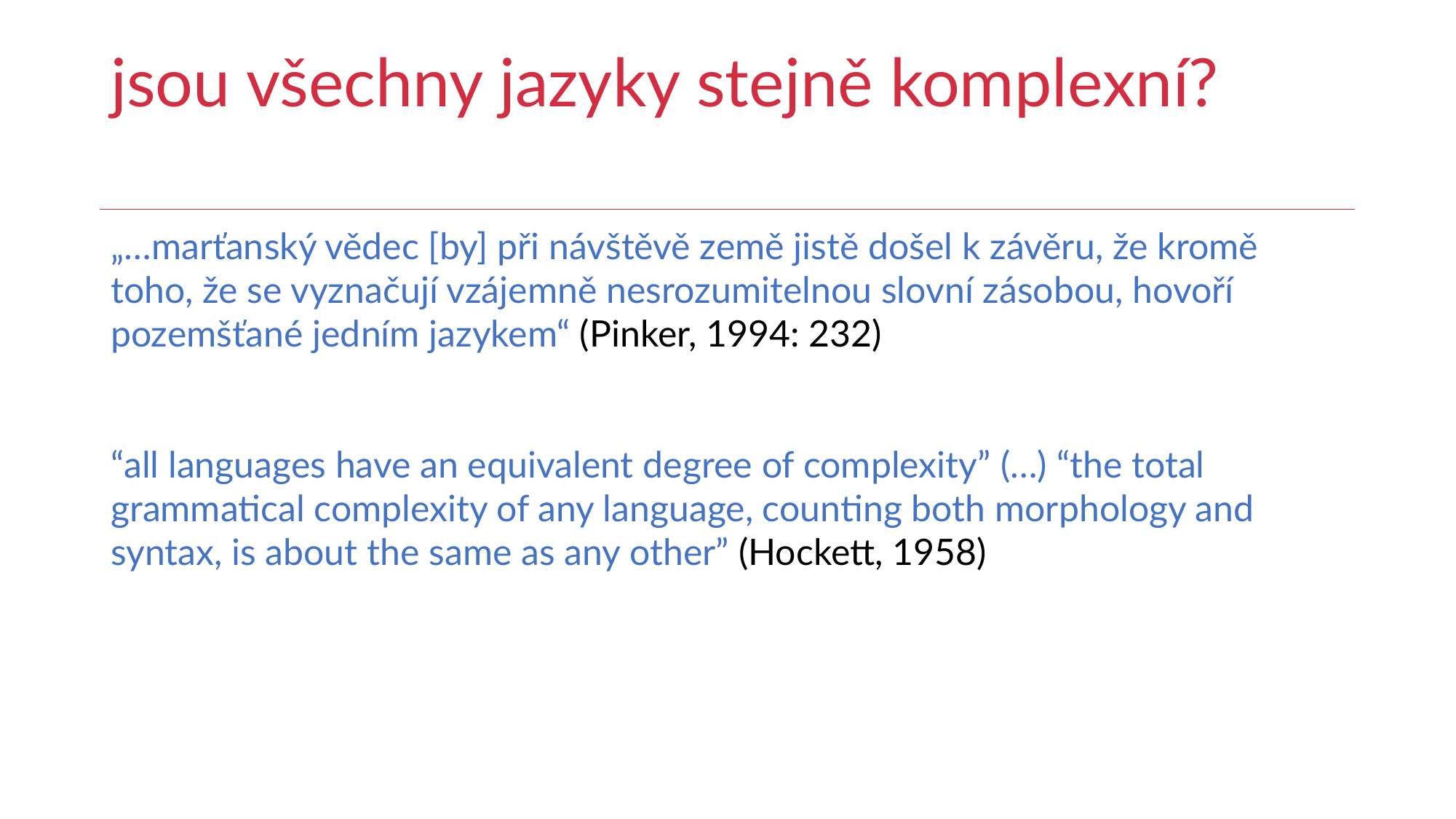

# jsou všechny jazyky stejně komplexní?
„…marťanský vědec [by] při návštěvě země jistě došel k závěru, že kromě toho, že se vyznačují vzájemně nesrozumitelnou slovní zásobou, hovoří pozemšťané jedním jazykem“ (Pinker, 1994: 232)

“all languages have an equivalent degree of complexity” (…) “the total grammatical complexity of any language, counting both morphology and syntax, is about the same as any other” (Hockett, 1958)